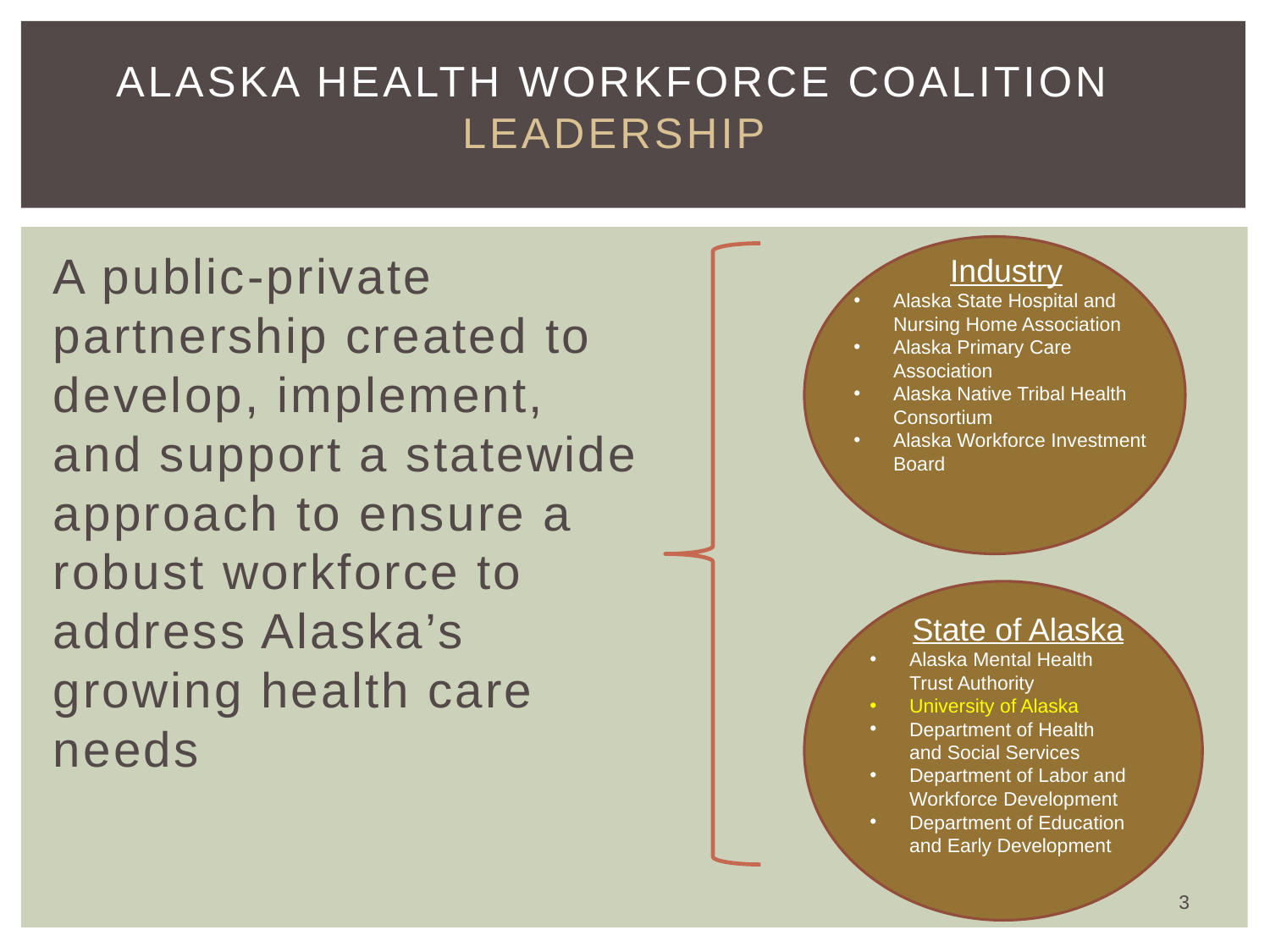

# Alaska Health Workforce Coalition LEADERSHIP

A public-private partnership created to develop, implement, and support a statewide approach to ensure a robust workforce to address Alaska’s growing health care needs

Industry
Alaska State Hospital and Nursing Home Association
Alaska Primary Care Association
Alaska Native Tribal Health Consortium
Alaska Workforce Investment Board

    State of Alaska
Alaska Mental Health Trust Authority
University of Alaska
Department of Health and Social Services
Department of Labor and Workforce Development
Department of Education and Early Development

3